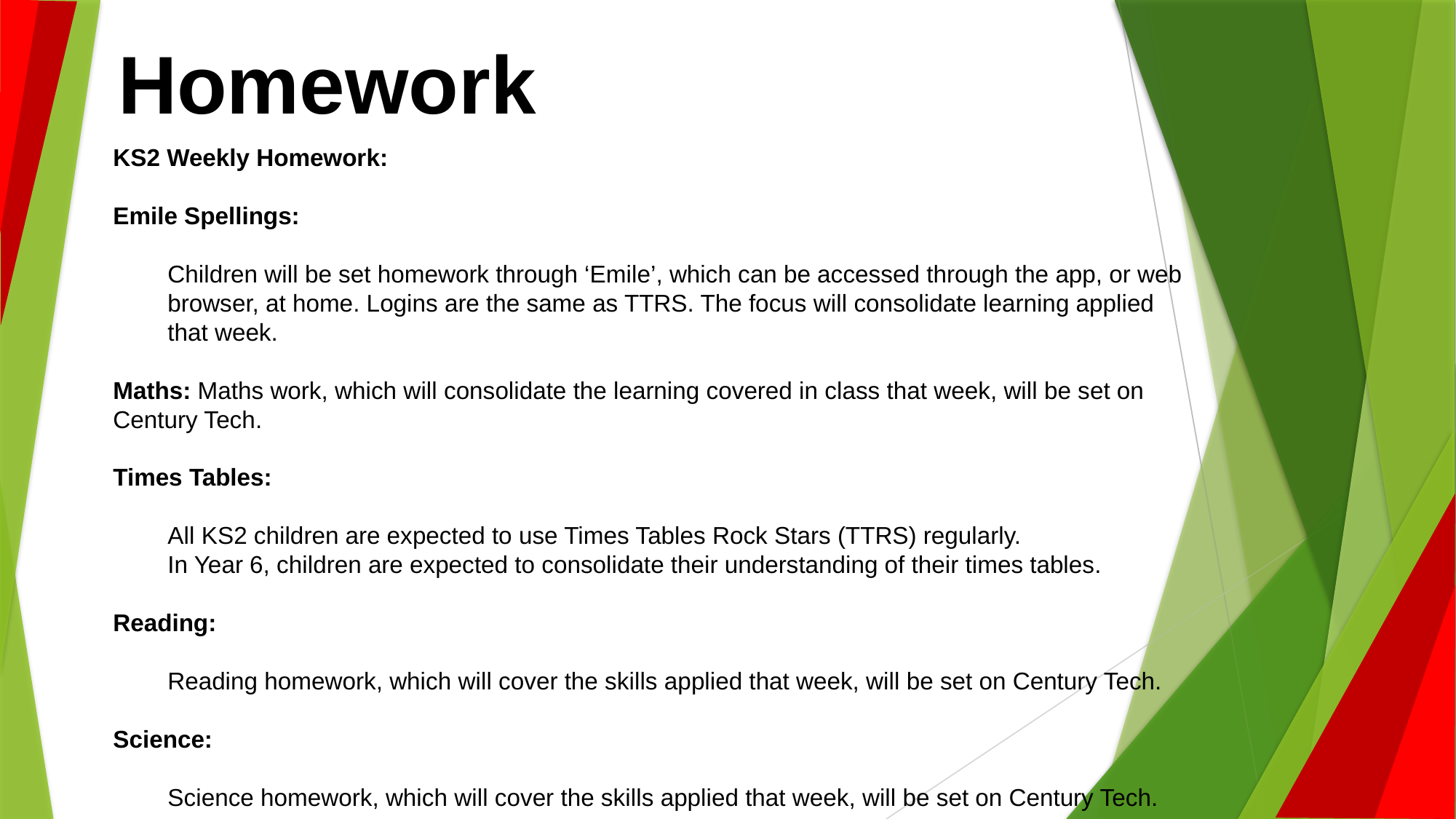

Homework
KS2 Weekly Homework:

Emile Spellings:

Children will be set homework through ‘Emile’, which can be accessed through the app, or web browser, at home. Logins are the same as TTRS. The focus will consolidate learning applied that week.

Maths: Maths work, which will consolidate the learning covered in class that week, will be set on Century Tech.

Times Tables:

All KS2 children are expected to use Times Tables Rock Stars (TTRS) regularly.
In Year 6, children are expected to consolidate their understanding of their times tables.

Reading:

Reading homework, which will cover the skills applied that week, will be set on Century Tech.

Science:

Science homework, which will cover the skills applied that week, will be set on Century Tech.

#